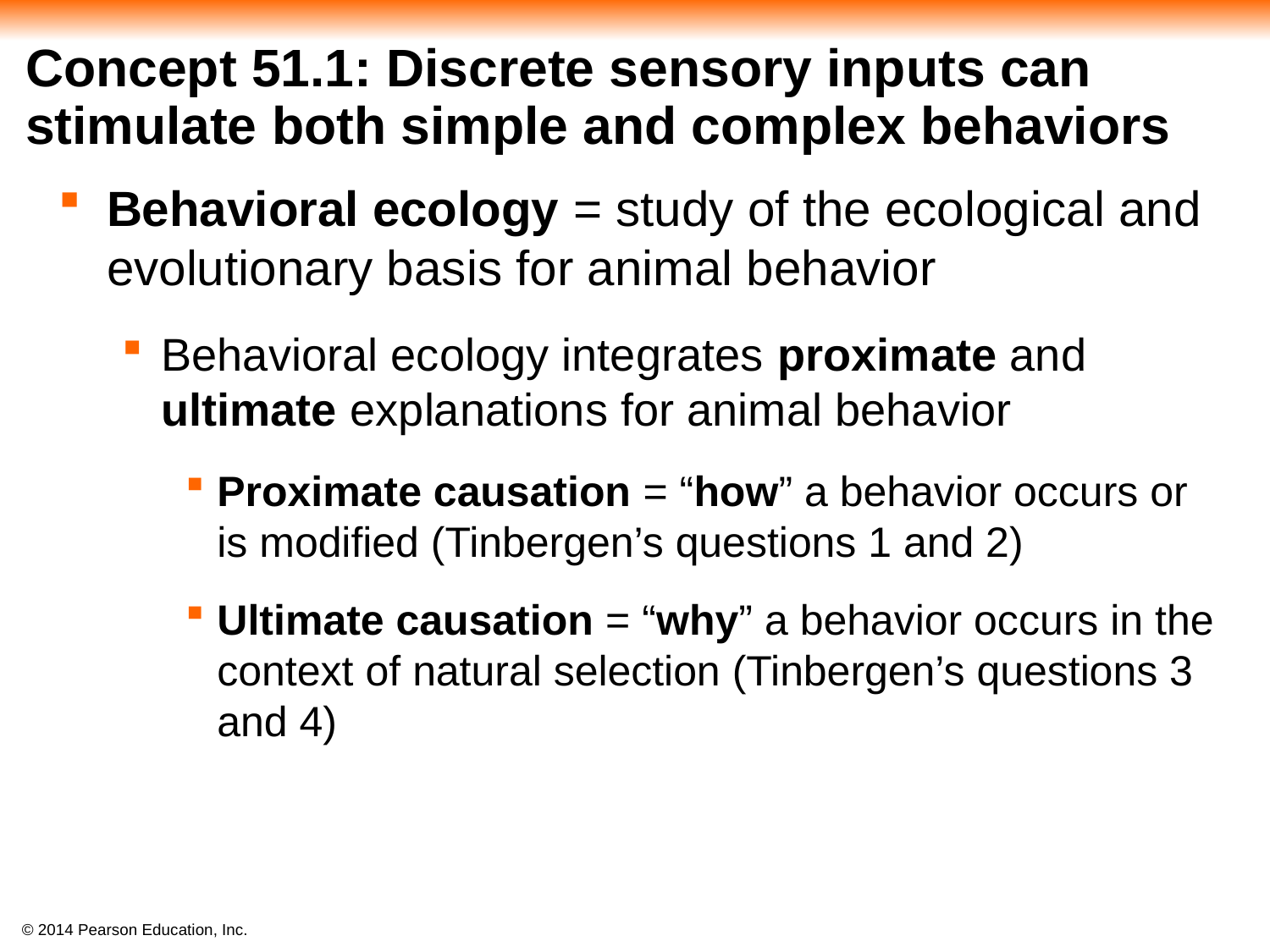

# Concept 51.1: Discrete sensory inputs can stimulate both simple and complex behaviors
Behavioral ecology = study of the ecological and evolutionary basis for animal behavior
Behavioral ecology integrates proximate and ultimate explanations for animal behavior
Proximate causation = “how” a behavior occurs or is modified (Tinbergen’s questions 1 and 2)
Ultimate causation = “why” a behavior occurs in the context of natural selection (Tinbergen’s questions 3 and 4)